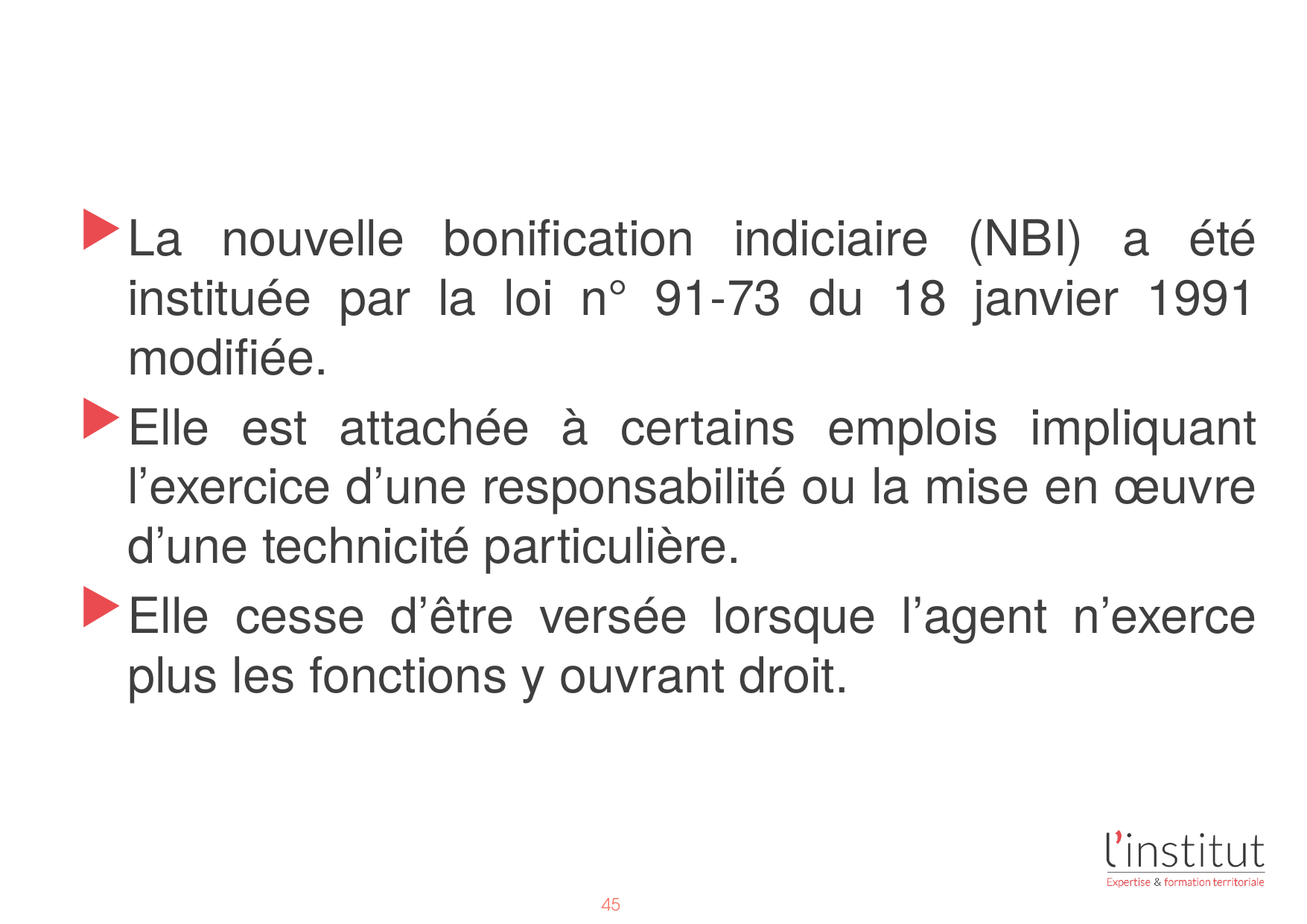

#

La nouvelle bonification indiciaire (NBI) a été instituée par la loi n° 91-73 du 18 janvier 1991 modifiée.
Elle est attachée à certains emplois impliquant l’exercice d’une responsabilité ou la mise en œuvre d’une technicité particulière.
Elle cesse d’être versée lorsque l’agent n’exerce plus les fonctions y ouvrant droit.